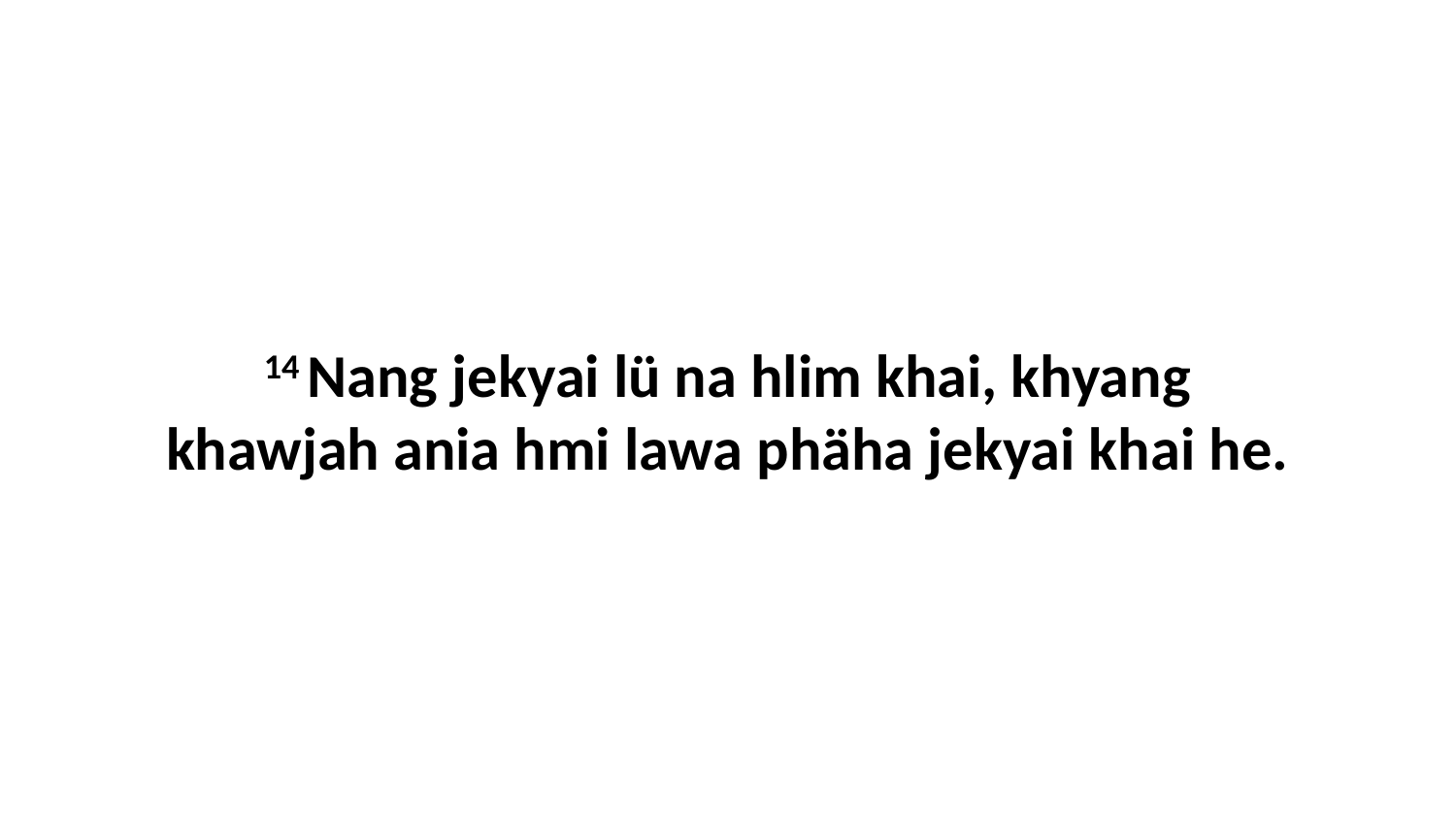

14 Nang jekyai lü na hlim khai, khyang khawjah ania hmi lawa phäha jekyai khai he.